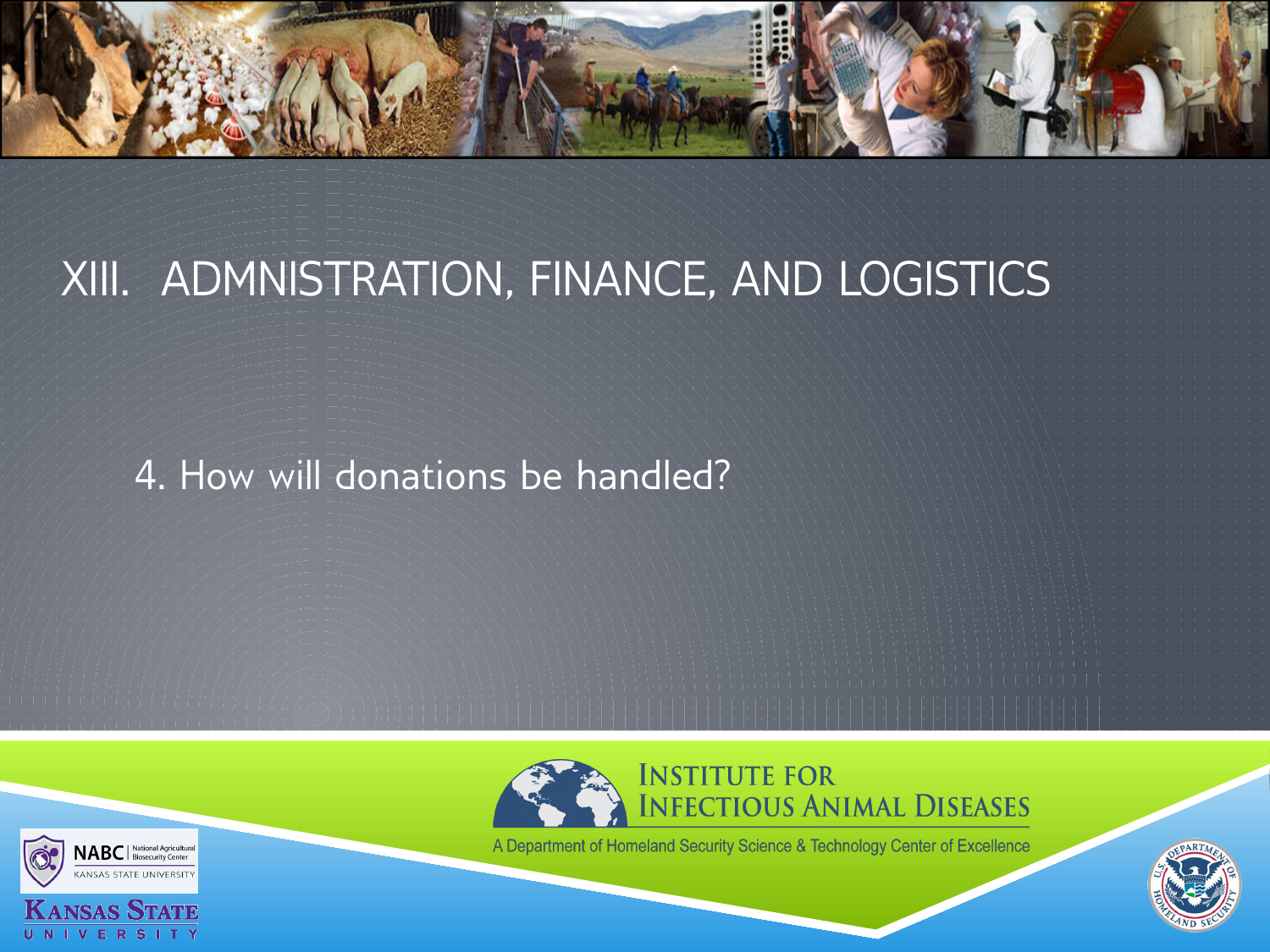

# XIII.  ADMNISTRATION, FINANCE, and LOGISTICS
4. How will donations be handled?